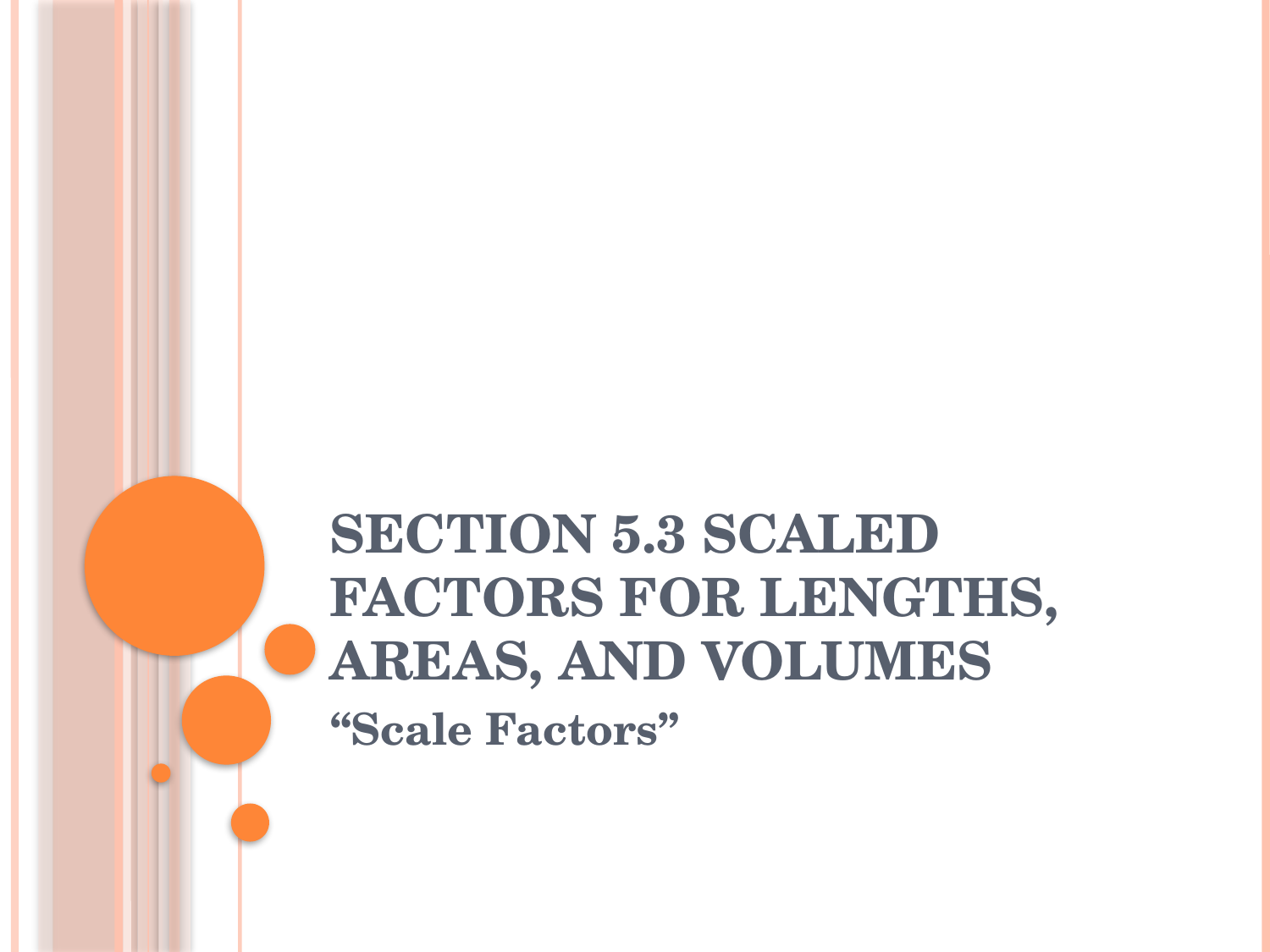

# Section 5.3 Scaled Factors for Lengths, Areas, and Volumes
“Scale Factors”